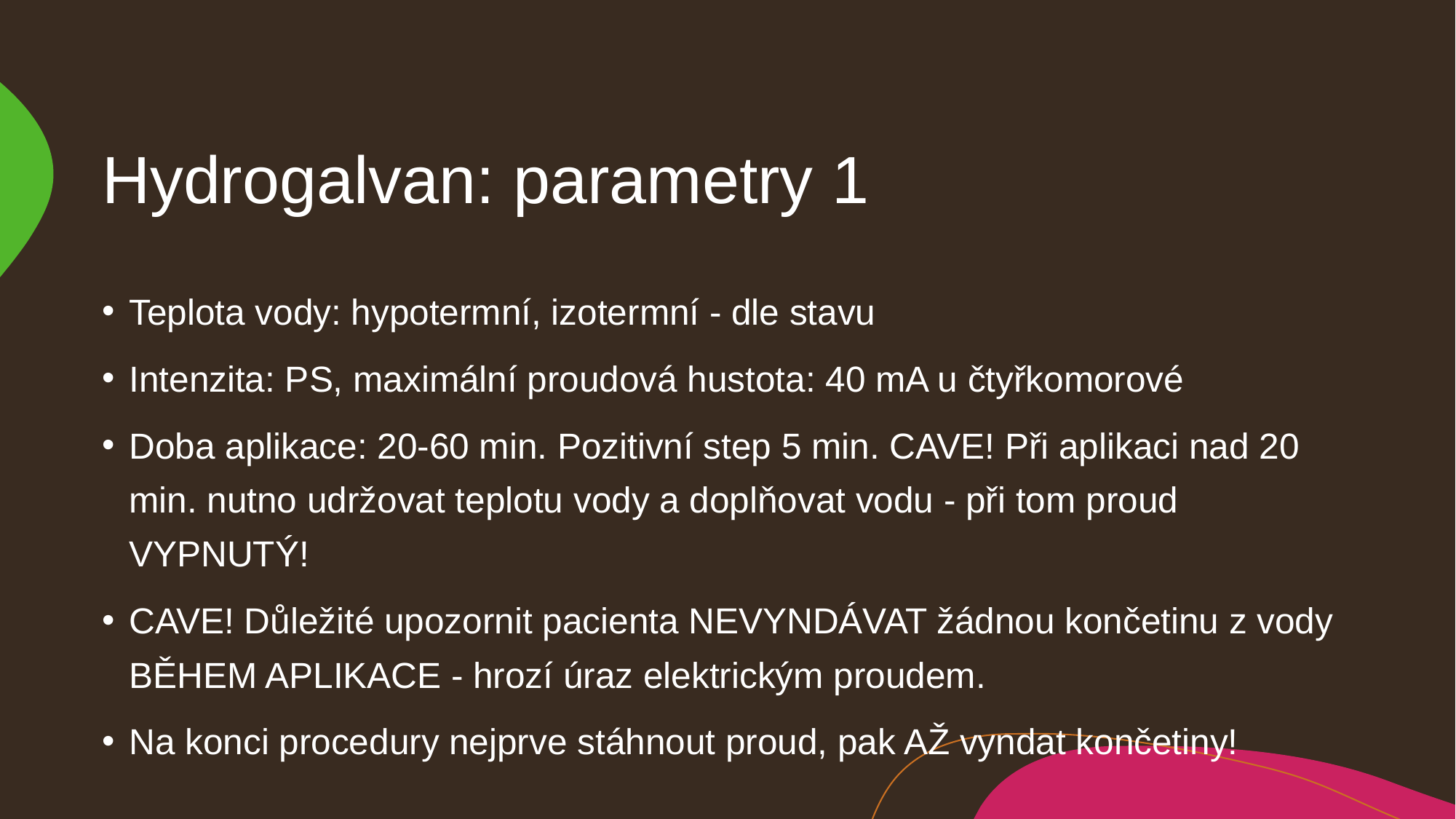

# Hydrogalvan: parametry 1
Teplota vody: hypotermní, izotermní - dle stavu
Intenzita: PS, maximální proudová hustota: 40 mA u čtyřkomorové
Doba aplikace: 20-60 min. Pozitivní step 5 min. CAVE! Při aplikaci nad 20 min. nutno udržovat teplotu vody a doplňovat vodu - při tom proud VYPNUTÝ!
CAVE! Důležité upozornit pacienta NEVYNDÁVAT žádnou končetinu z vody BĚHEM APLIKACE - hrozí úraz elektrickým proudem.
Na konci procedury nejprve stáhnout proud, pak AŽ vyndat končetiny!